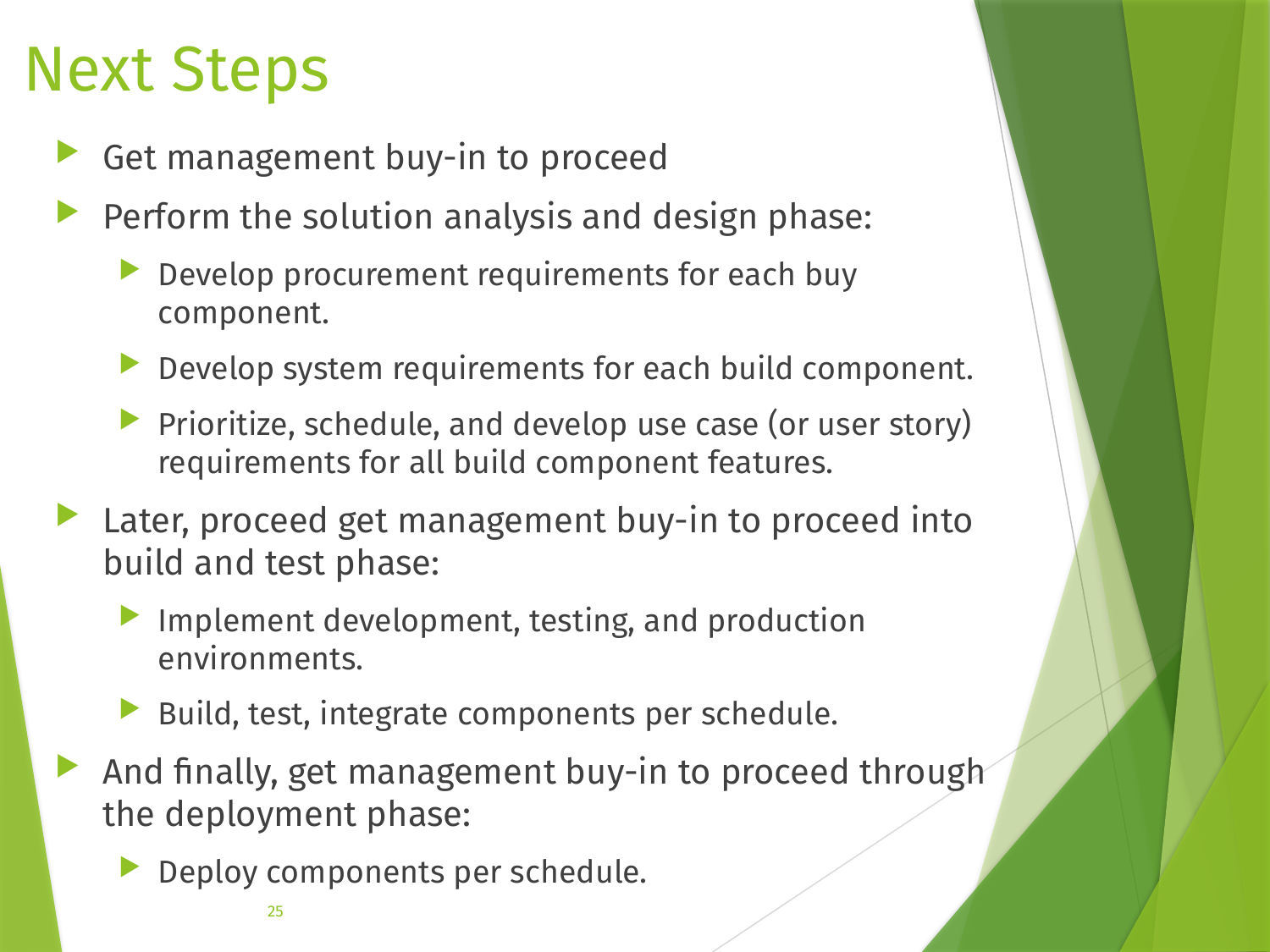

# Next Steps
Get management buy-in to proceed
Perform the solution analysis and design phase:
Develop procurement requirements for each buy component.
Develop system requirements for each build component.
Prioritize, schedule, and develop use case (or user story) requirements for all build component features.
Later, proceed get management buy-in to proceed into build and test phase:
Implement development, testing, and production environments.
Build, test, integrate components per schedule.
And finally, get management buy-in to proceed through the deployment phase:
Deploy components per schedule.
25